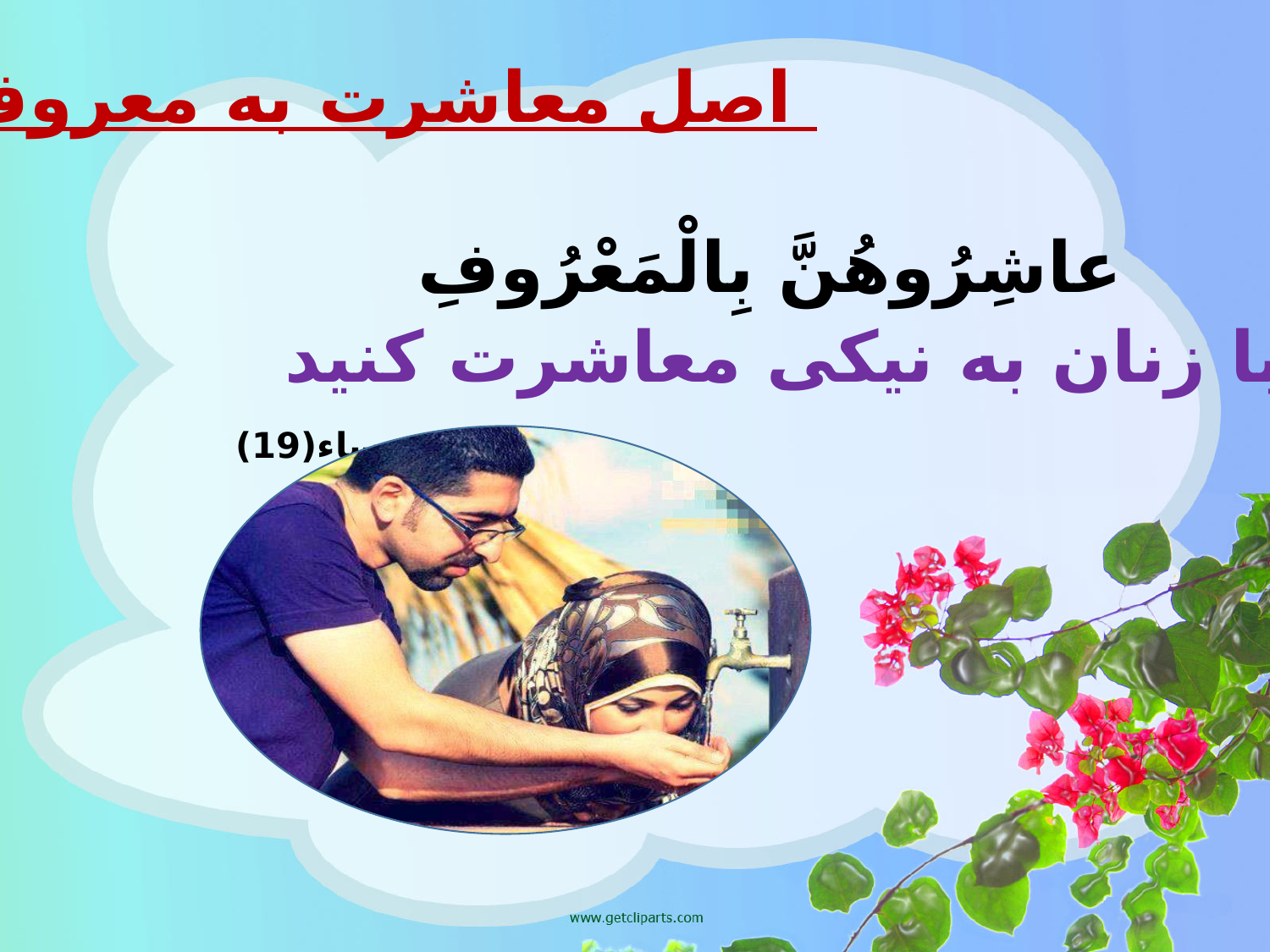

اصل معاشرت به معروف
عاشِرُوهُنَّ بِالْمَعْرُوفِ
با زنان به نیکی معاشرت کنید    نساء(19)